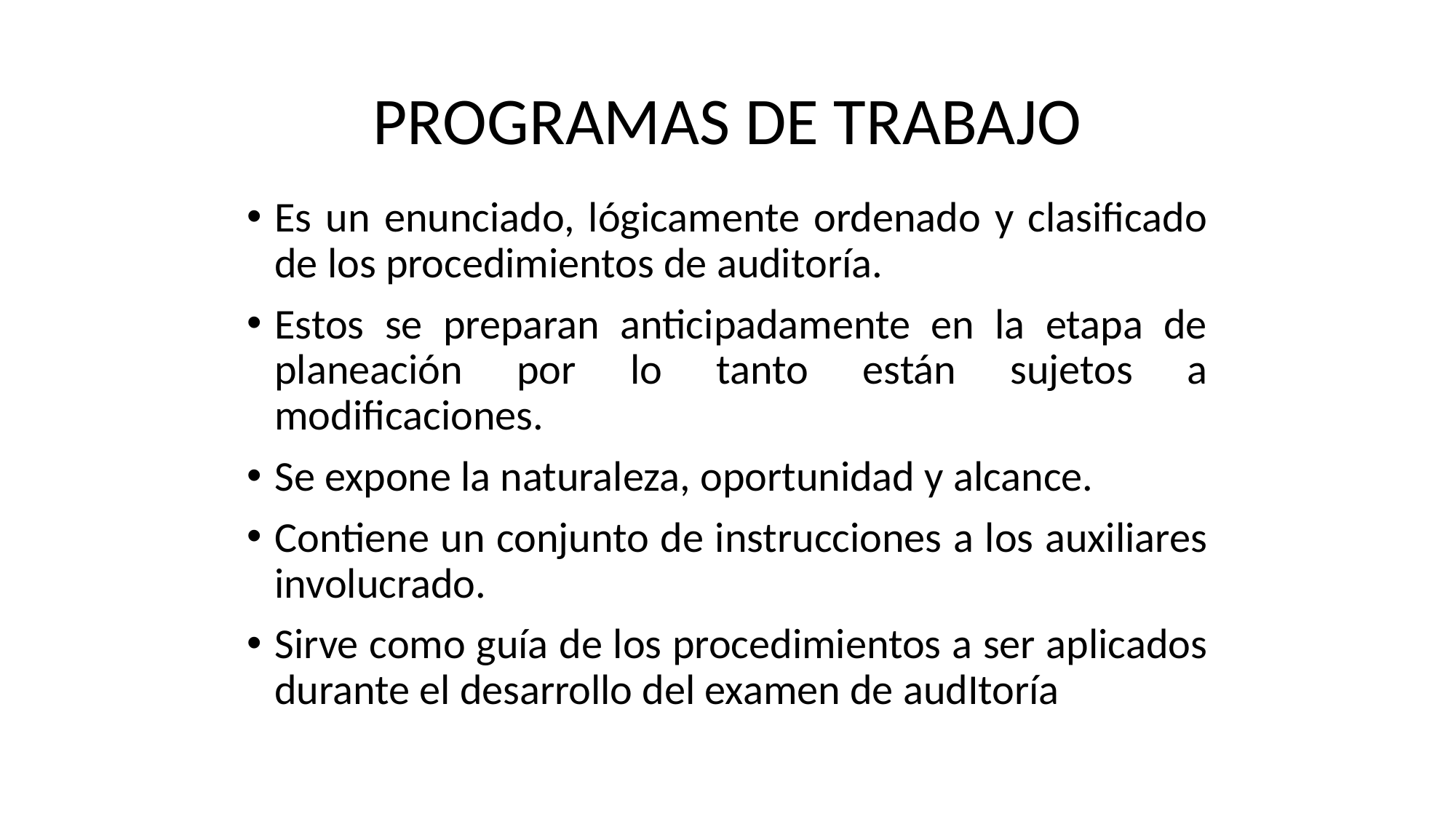

# PROGRAMAS DE TRABAJO
Es un enunciado, lógicamente ordenado y clasificado de los procedimientos de auditoría.
Estos se preparan anticipadamente en la etapa de planeación por lo tanto están sujetos a modificaciones.
Se expone la naturaleza, oportunidad y alcance.
Contiene un conjunto de instrucciones a los auxiliares involucrado.
Sirve como guía de los procedimientos a ser aplicados durante el desarrollo del examen de audItoría